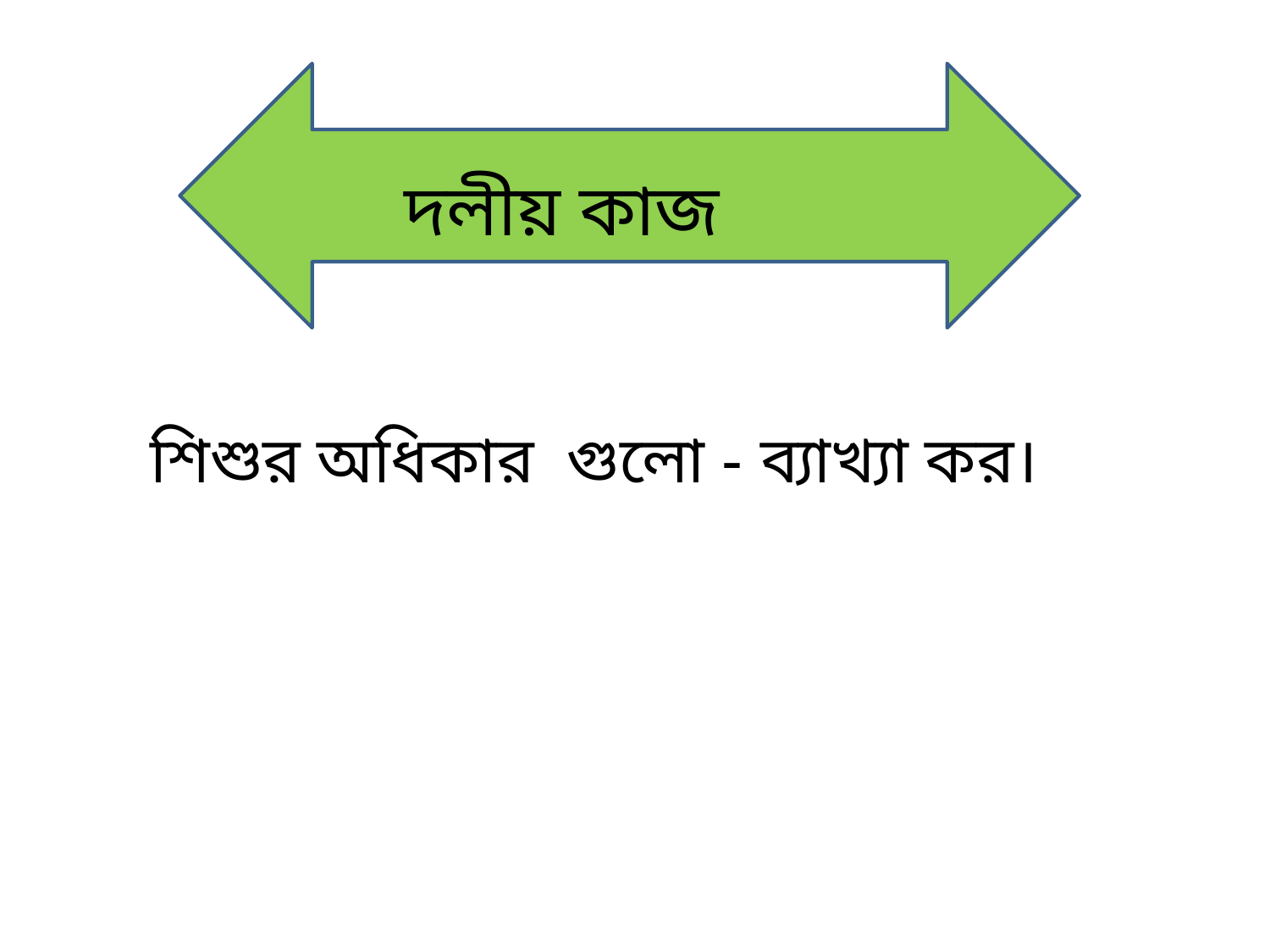

দলীয় কাজ

শিশুর অধিকার  গুলো - ব্যাখ্যা কর।